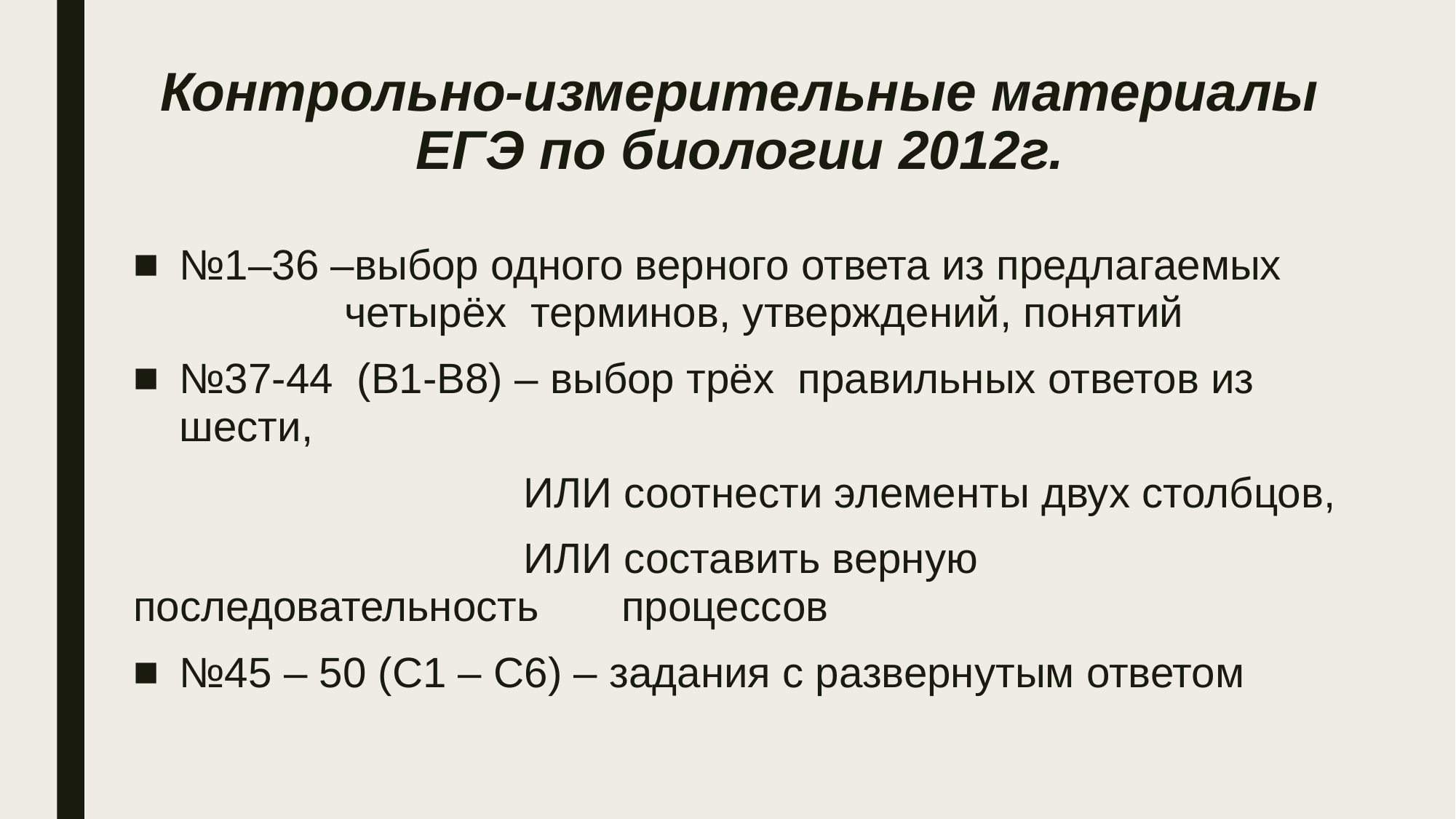

# Контрольно-измерительные материалы ЕГЭ по биологии 2012г.
№1–36 –выбор одного верного ответа из предлагаемых                     четырёх  терминов, утверждений, понятий
№37-44  (В1-В8) – выбор трёх  правильных ответов из шести,
                                 ИЛИ соотнести элементы двух столбцов,
                                 ИЛИ составить верную последовательность       процессов
№45 – 50 (С1 – С6) – задания с развернутым ответом